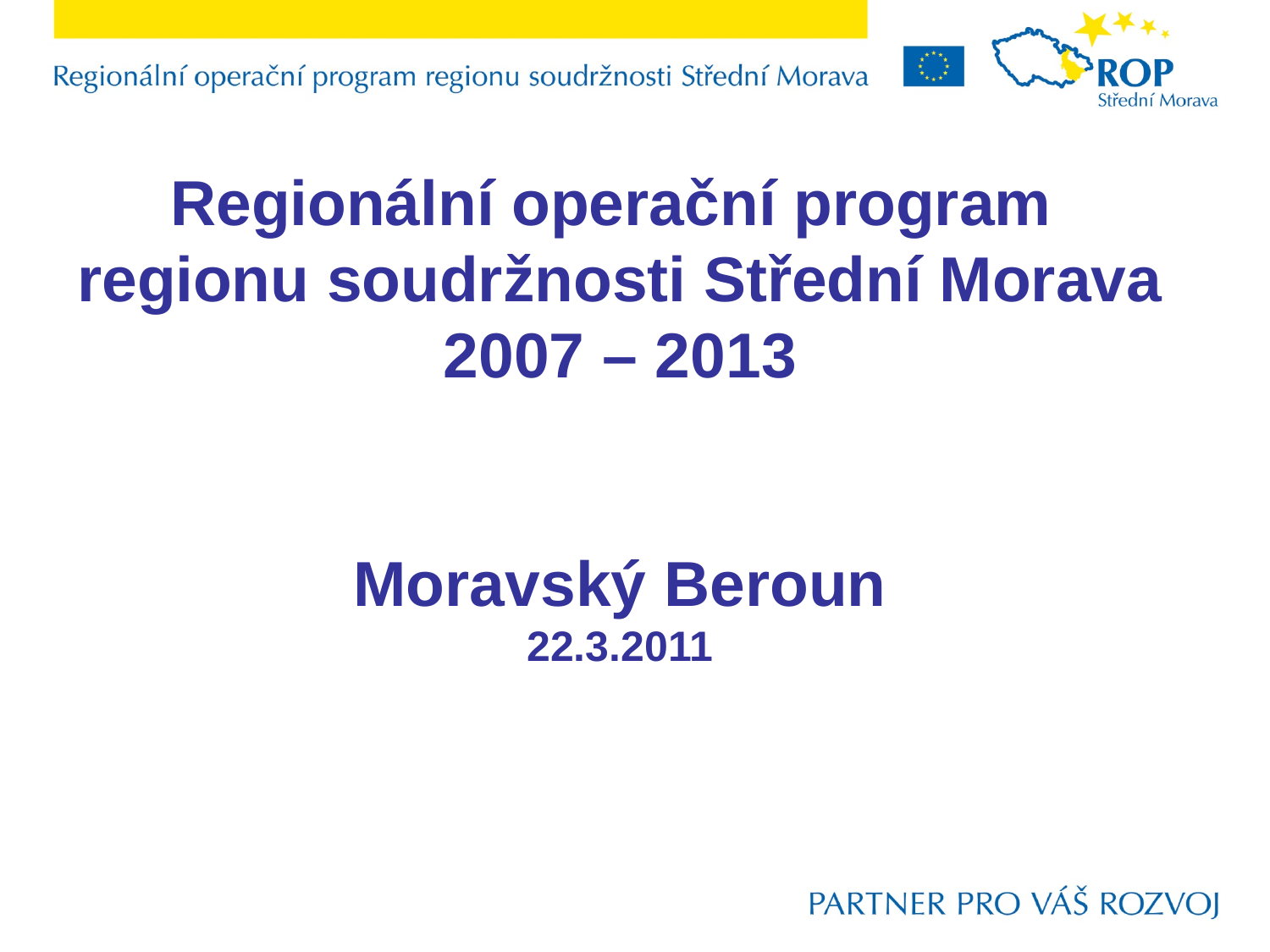

# Regionální operační program regionu soudržnosti Střední Morava 2007 – 2013 Moravský Beroun 22.3.2011